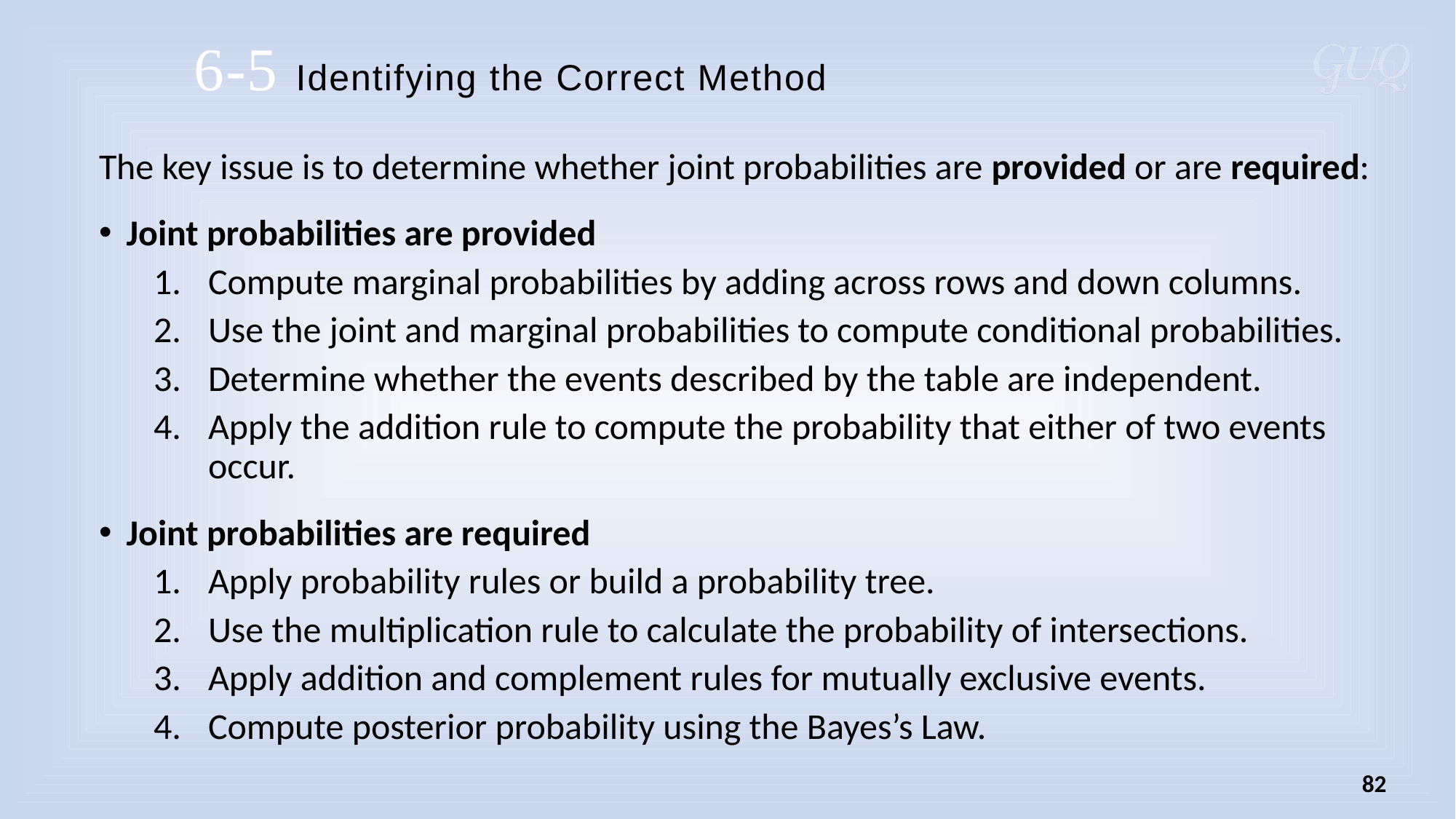

6-5 Identifying the Correct Method
The key issue is to determine whether joint probabilities are provided or are required:
Joint probabilities are provided
Compute marginal probabilities by adding across rows and down columns.
Use the joint and marginal probabilities to compute conditional probabilities.
Determine whether the events described by the table are independent.
Apply the addition rule to compute the probability that either of two events occur.
Joint probabilities are required
Apply probability rules or build a probability tree.
Use the multiplication rule to calculate the probability of intersections.
Apply addition and complement rules for mutually exclusive events.
Compute posterior probability using the Bayes’s Law.